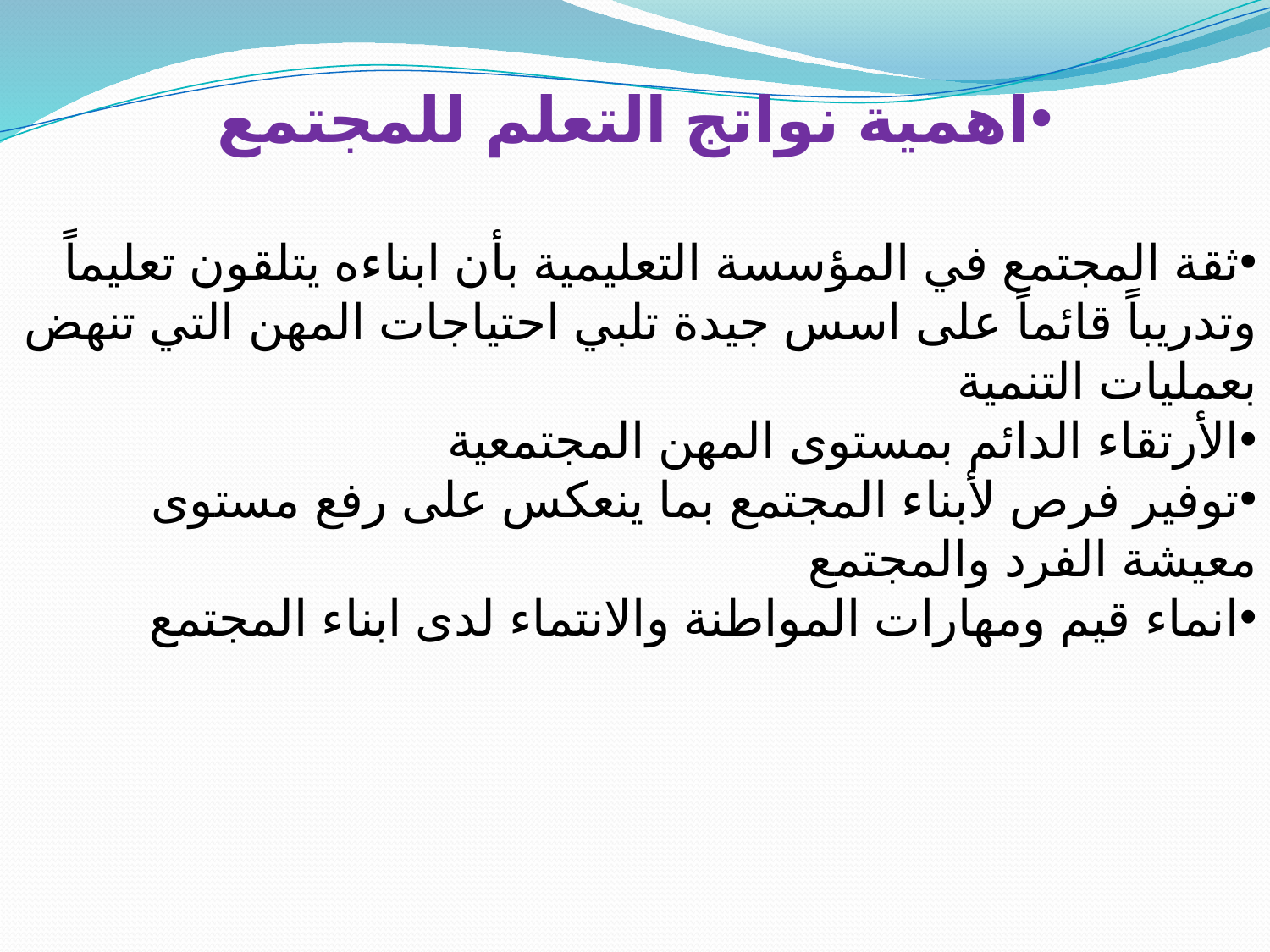

اهمية نواتج التعلم للمجتمع

ثقة المجتمع في المؤسسة التعليمية بأن ابناءه يتلقون تعليماً وتدريباً قائماً على اسس جيدة تلبي احتياجات المهن التي تنهض بعمليات التنمية
الأرتقاء الدائم بمستوى المهن المجتمعية
توفير فرص لأبناء المجتمع بما ينعكس على رفع مستوى معيشة الفرد والمجتمع
انماء قيم ومهارات المواطنة والانتماء لدى ابناء المجتمع